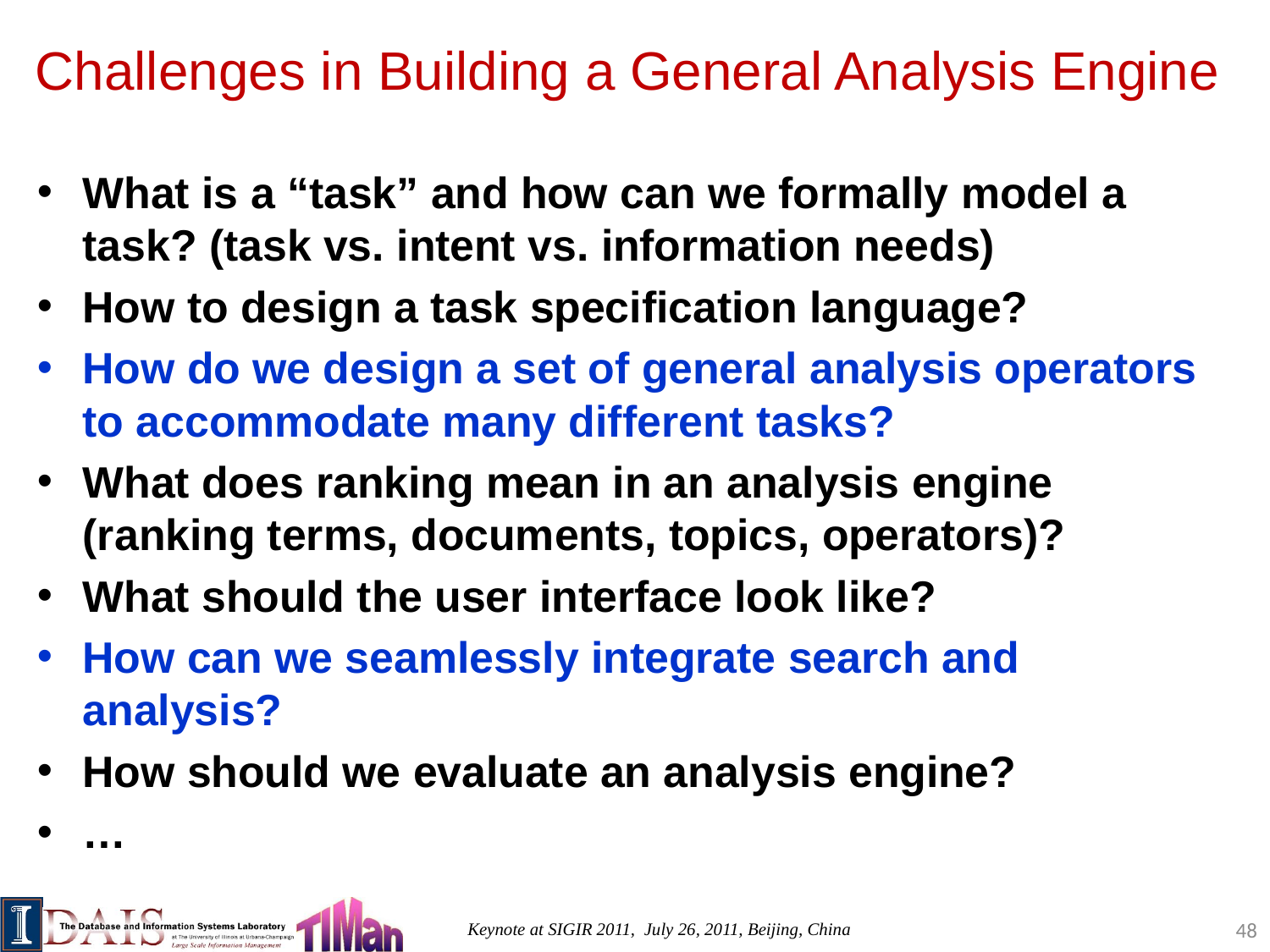

# Challenges in Building a General Analysis Engine
What is a “task” and how can we formally model a task? (task vs. intent vs. information needs)
How to design a task specification language?
How do we design a set of general analysis operators to accommodate many different tasks?
What does ranking mean in an analysis engine (ranking terms, documents, topics, operators)?
What should the user interface look like?
How can we seamlessly integrate search and analysis?
How should we evaluate an analysis engine?
…
48